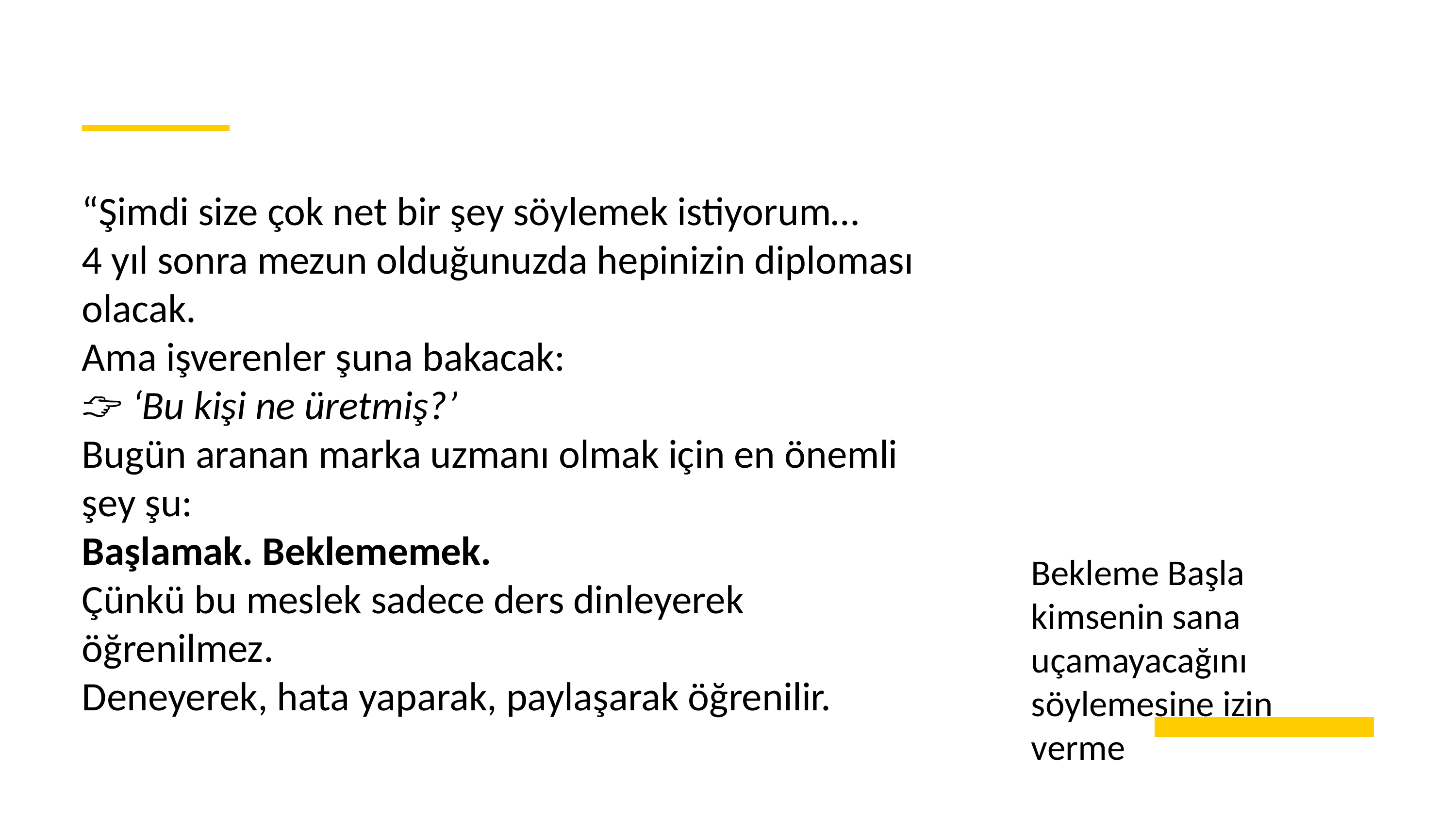

“Şimdi size çok net bir şey söylemek istiyorum…
4 yıl sonra mezun olduğunuzda hepinizin diploması olacak.
Ama işverenler şuna bakacak:
👉 ‘Bu kişi ne üretmiş?’
Bugün aranan marka uzmanı olmak için en önemli şey şu:
Başlamak. Beklememek.
Çünkü bu meslek sadece ders dinleyerek öğrenilmez.
Deneyerek, hata yaparak, paylaşarak öğrenilir.
Bekleme Başla kimsenin sana uçamayacağını söylemesine izin verme